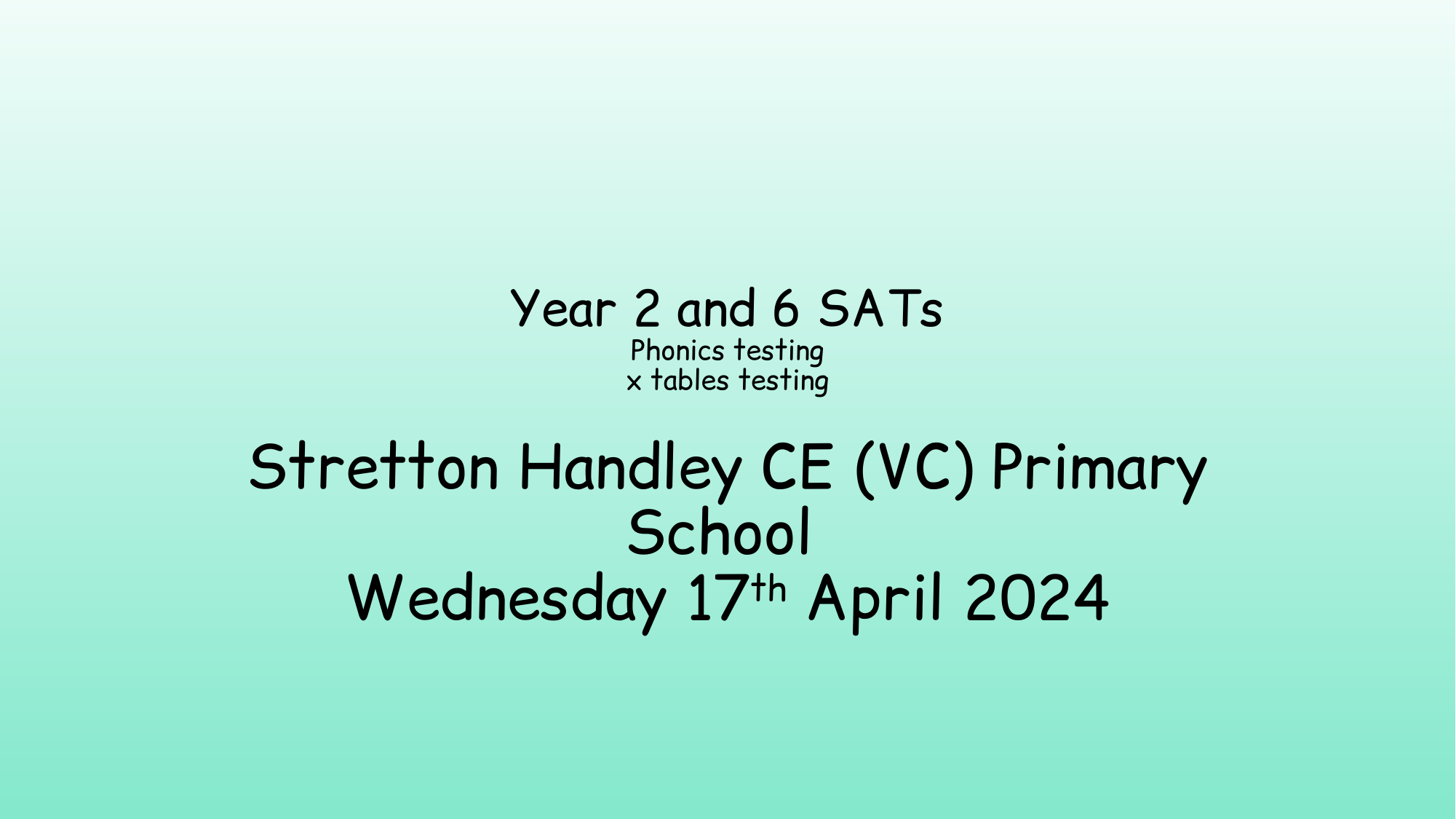

# Year 2 and 6 SATs Phonics testing x tables testing
Stretton Handley CE (VC) Primary School
Wednesday 17th April 2024